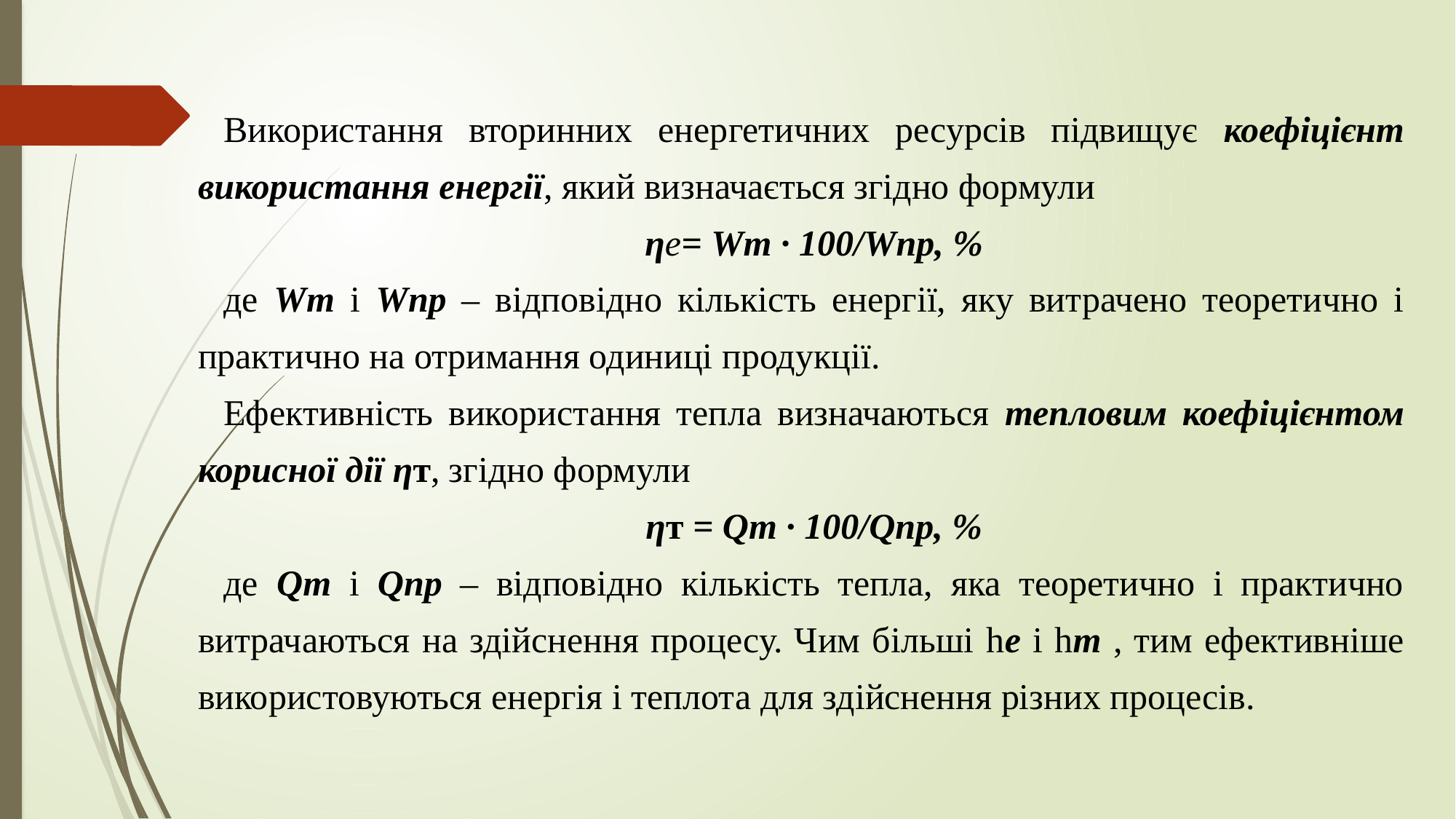

Використання вторинних енергетичних ресурсів підвищує коефіцієнт використання енергії, який визначається згідно формули
ηе= Wт · 100/Wпр, %
де Wт і Wпр – відповідно кількість енергії, яку витрачено теоретично і практично на отримання одиниці продукції.
Ефективність використання тепла визначаються тепловим коефіцієнтом корисної дії ηт, згідно формули
ηт = Qт · 100/Qпр, %
де Qт і Qпр – відповідно кількість тепла, яка теоретично і практично витрачаються на здійснення процесу. Чим більші he і hт , тим ефективніше використовуються енергія і теплота для здійснення різних процесів.